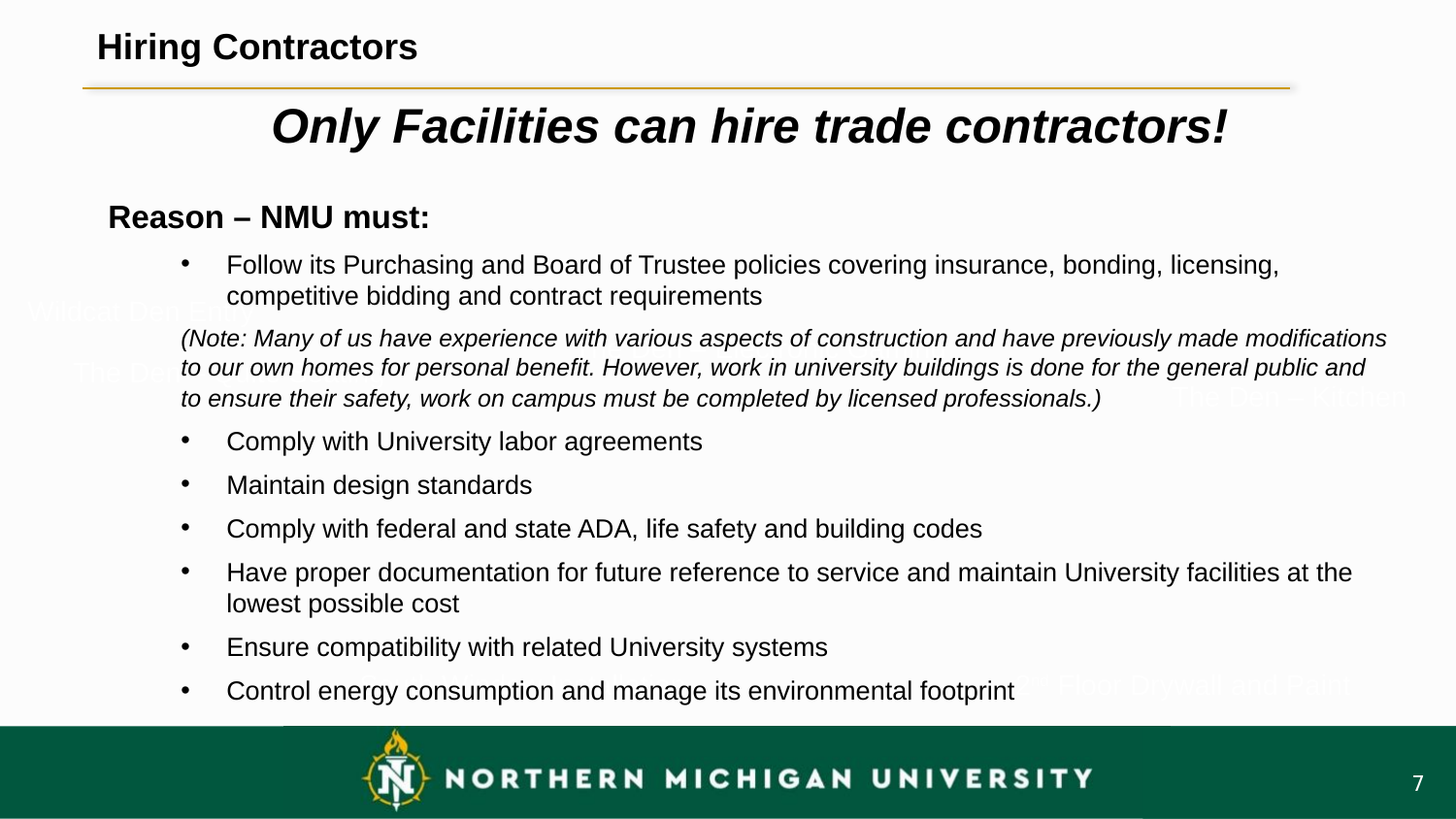

Hiring Contractors
Only Facilities can hire trade contractors!

Reason – NMU must:
Follow its Purchasing and Board of Trustee policies covering insurance, bonding, licensing, competitive bidding and contract requirements
(Note: Many of us have experience with various aspects of construction and have previously made modifications to our own homes for personal benefit. However, work in university buildings is done for the general public and to ensure their safety, work on campus must be completed by licensed professionals.)
Comply with University labor agreements
Maintain design standards
Comply with federal and state ADA, life safety and building codes
Have proper documentation for future reference to service and maintain University facilities at the lowest possible cost
Ensure compatibility with related University systems
Control energy consumption and manage its environmental footprint
Wildcat Den Entry

The Den – Electronic Gaming
The Den – Quite Seating
The Den – Kitchen

South Window Installation
2nd Floor Drywall and Paint
7